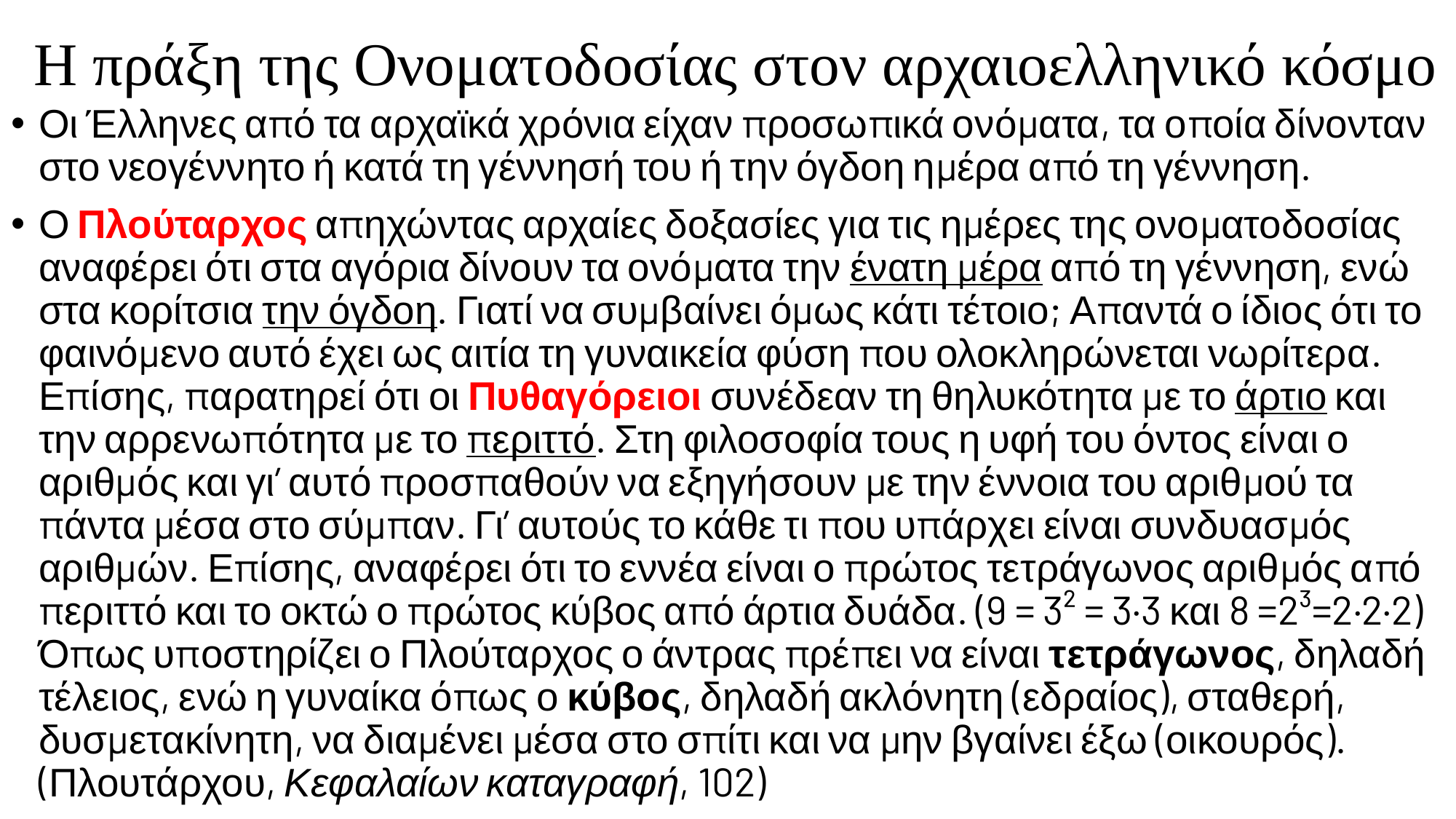

# Η πράξη της Ονοματοδοσίας στον αρχαιοελληνικό κόσμο
Οι Έλληνες από τα αρχαϊκά χρόνια είχαν προσωπικά ονόματα, τα οποία δίνονταν στο νεογέννητο ή κατά τη γέννησή του ή την όγδοη ημέρα από τη γέννηση.
Ο Πλούταρχος απηχώντας αρχαίες δοξασίες για τις ημέρες της ονοματοδοσίας αναφέρει ότι στα αγόρια δίνουν τα ονόματα την ένατη μέρα από τη γέννηση, ενώ στα κορίτσια την όγδοη. Γιατί να συμβαίνει όμως κάτι τέτοιο; Απαντά ο ίδιος ότι το φαινόμενο αυτό έχει ως αιτία τη γυναικεία φύση που ολοκληρώνεται νωρίτερα. Επίσης, παρατηρεί ότι οι Πυθαγόρειοι συνέδεαν τη θηλυκότητα με το άρτιο και την αρρενωπότητα με το περιττό. Στη φιλοσοφία τους η υφή του όντος είναι ο αριθμός και γι’ αυτό προσπαθούν να εξηγήσουν με την έννοια του αριθμού τα πάντα μέσα στο σύμπαν. Γι’ αυτούς το κάθε τι που υπάρχει είναι συνδυασμός αριθμών. Επίσης, αναφέρει ότι το εννέα είναι ο πρώτος τετράγωνος αριθμός από περιττό και το οκτώ ο πρώτος κύβος από άρτια δυάδα. (9 = 3² = 3·3 και 8 =2³=2·2·2) Όπως υποστηρίζει ο Πλούταρχος ο άντρας πρέπει να είναι τετράγωνος, δηλαδή τέλειος, ενώ η γυναίκα όπως ο κύβος, δηλαδή ακλόνητη (εδραίος), σταθερή, δυσμετακίνητη, να διαμένει μέσα στο σπίτι και να μην βγαίνει έξω (οικουρός). (Πλουτάρχου, Κεφαλαίων καταγραφή, 102)